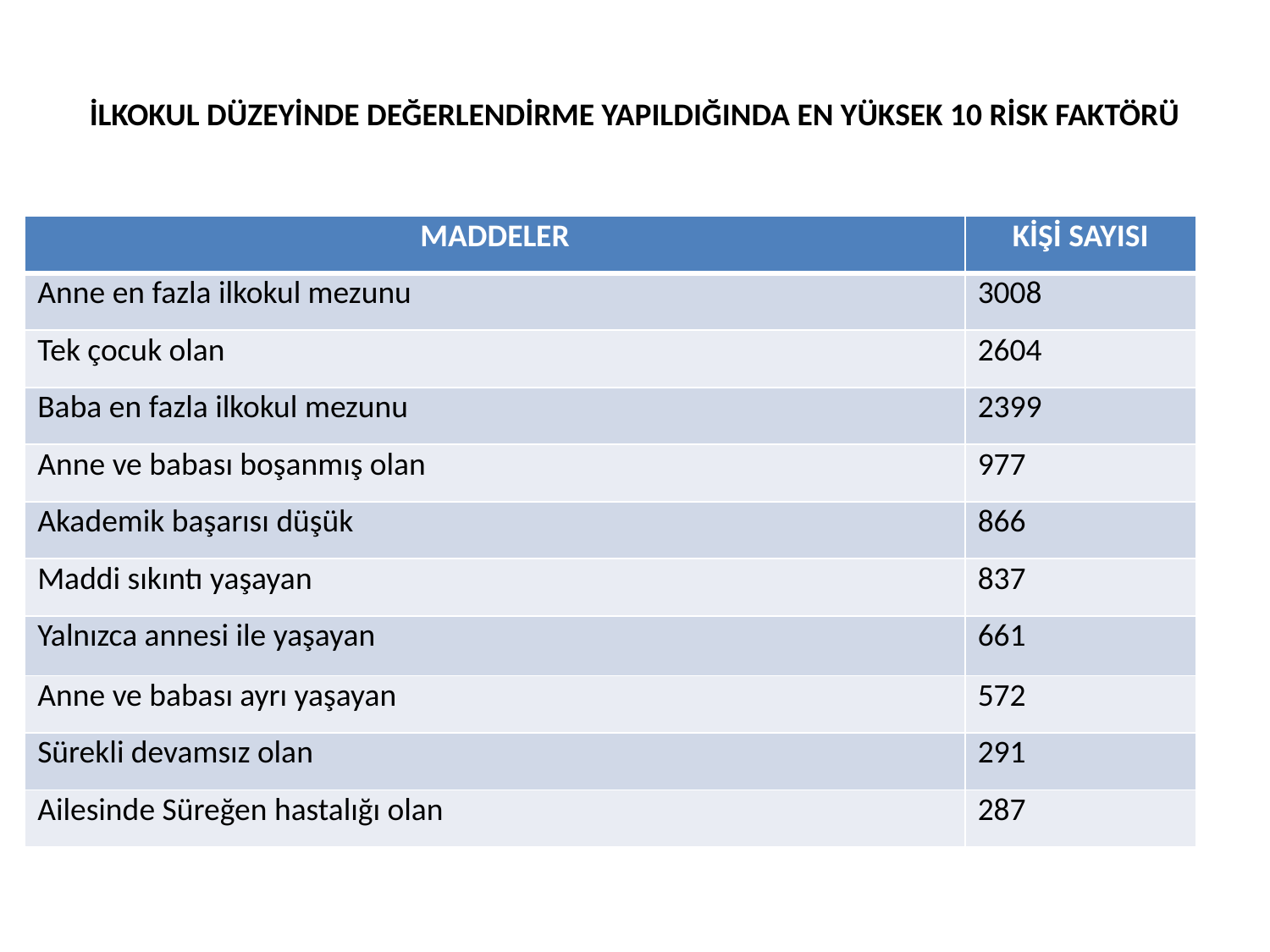

# İLKOKUL DÜZEYİNDE DEĞERLENDİRME YAPILDIĞINDA EN YÜKSEK 10 RİSK FAKTÖRÜ
| MADDELER | KİŞİ SAYISI |
| --- | --- |
| Anne en fazla ilkokul mezunu | 3008 |
| Tek çocuk olan | 2604 |
| Baba en fazla ilkokul mezunu | 2399 |
| Anne ve babası boşanmış olan | 977 |
| Akademik başarısı düşük | 866 |
| Maddi sıkıntı yaşayan | 837 |
| Yalnızca annesi ile yaşayan | 661 |
| Anne ve babası ayrı yaşayan | 572 |
| Sürekli devamsız olan | 291 |
| Ailesinde Süreğen hastalığı olan | 287 |